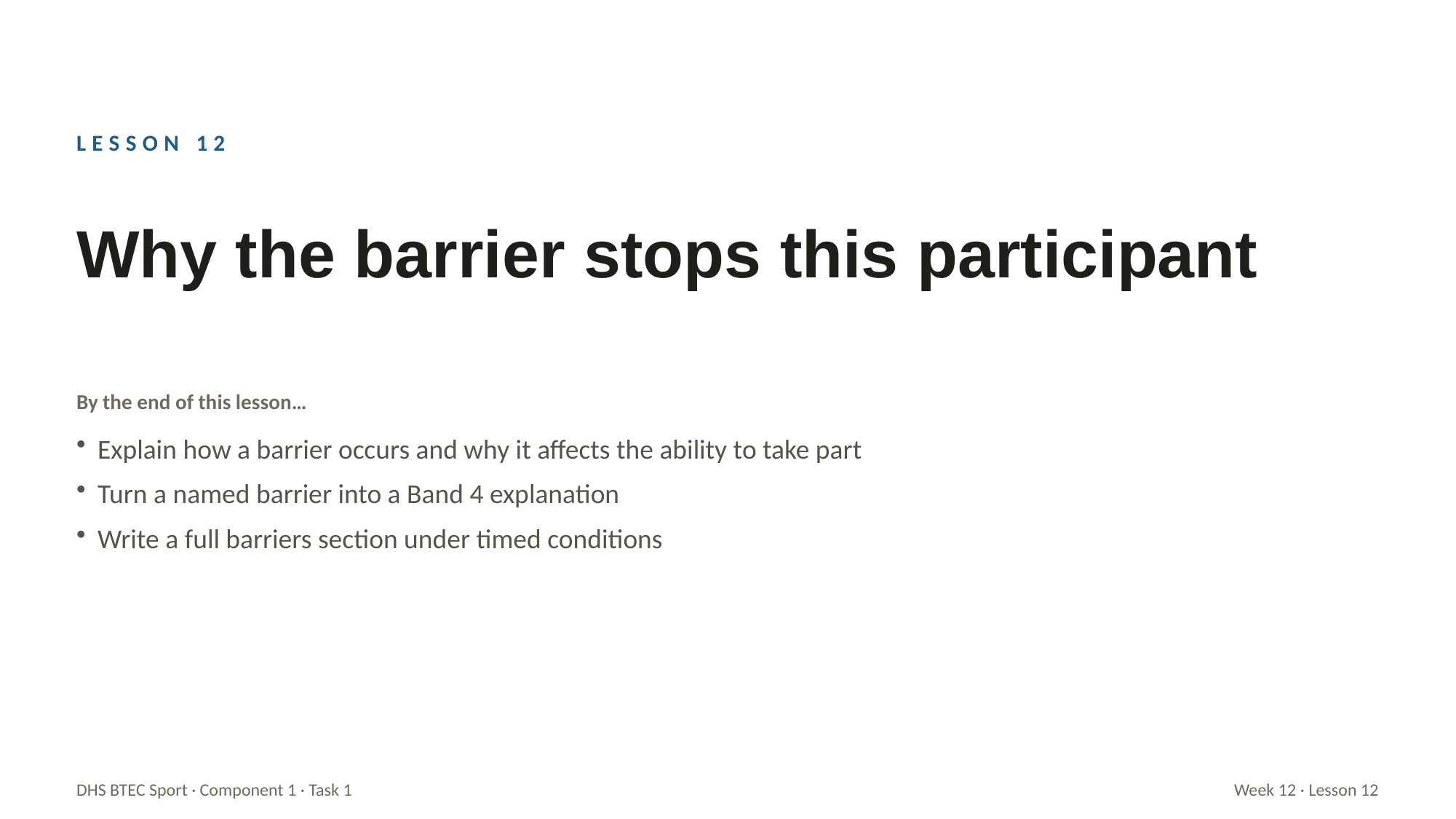

LESSON 12
Why the barrier stops this participant
By the end of this lesson…
Explain how a barrier occurs and why it affects the ability to take part
Turn a named barrier into a Band 4 explanation
Write a full barriers section under timed conditions
DHS BTEC Sport · Component 1 · Task 1
Week 12 · Lesson 12